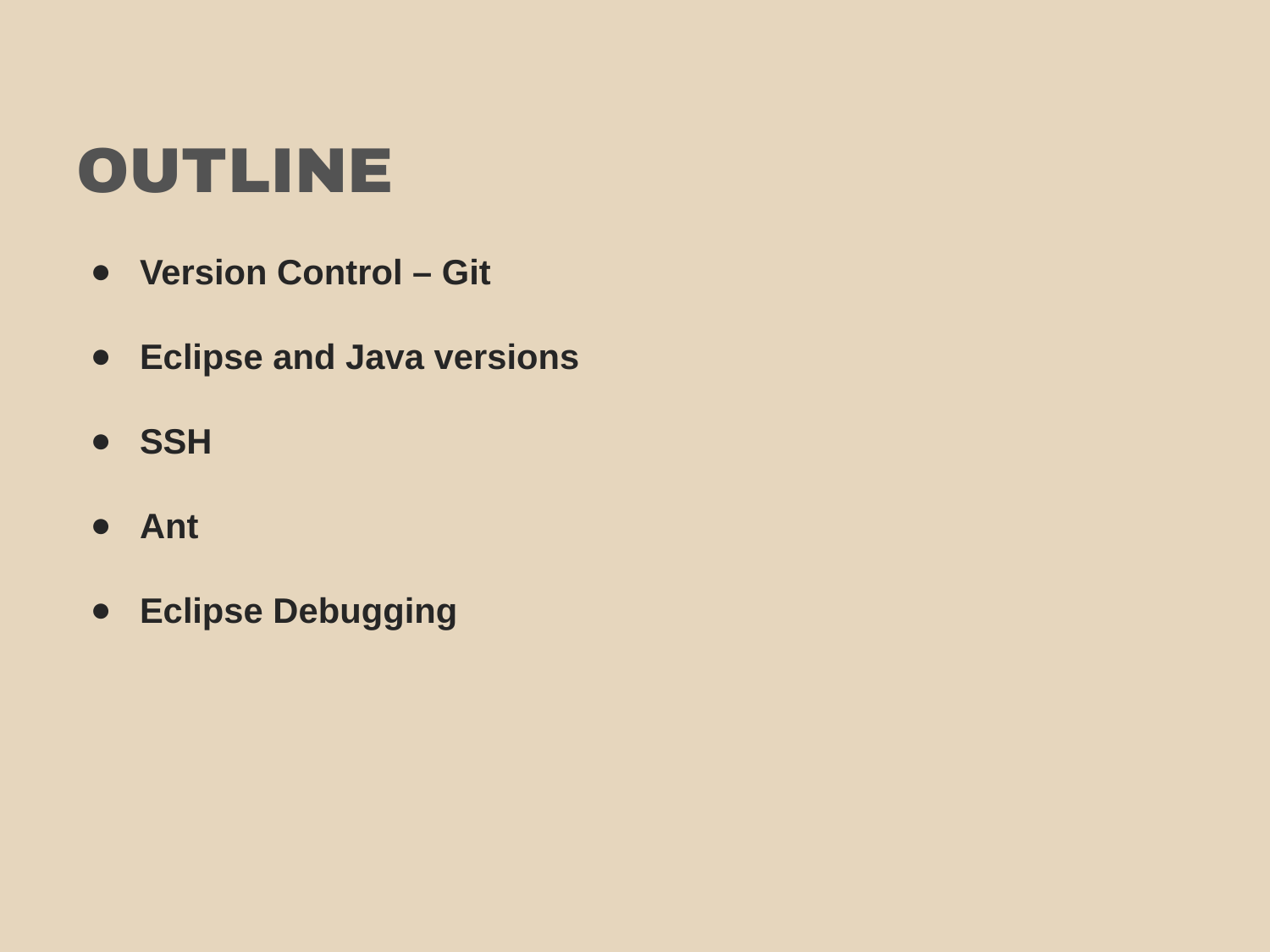

# OUTLINE
Version Control – Git

Eclipse and Java versions

SSH

Ant

Eclipse Debugging